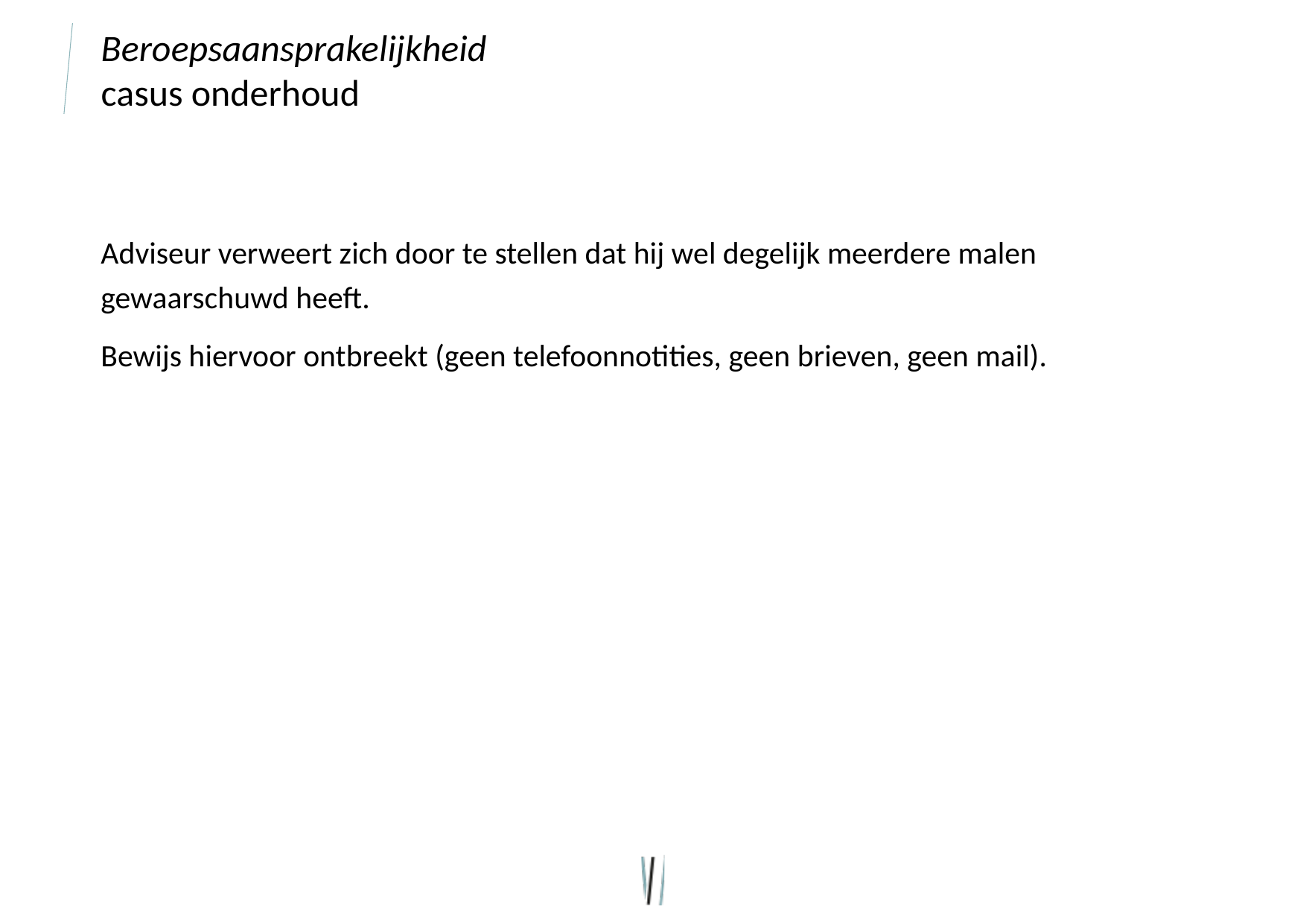

# Beroepsaansprakelijkheid casus onderhoud
Adviseur verweert zich door te stellen dat hij wel degelijk meerdere malen gewaarschuwd heeft.
Bewijs hiervoor ontbreekt (geen telefoonnotities, geen brieven, geen mail).